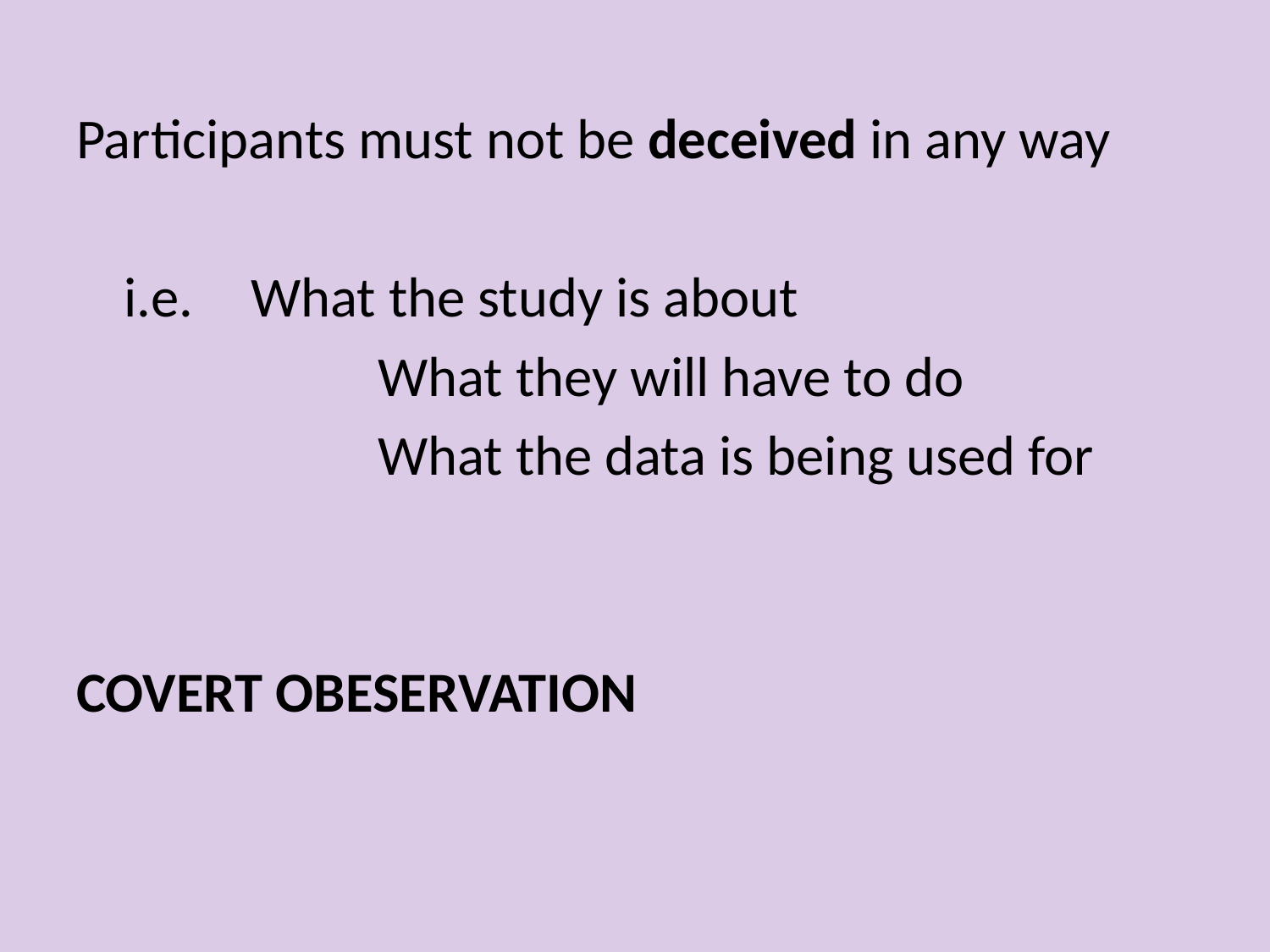

Participants must not be deceived in any way

	i.e. 	What the study is about
			What they will have to do
			What the data is being used for

COVERT OBESERVATION